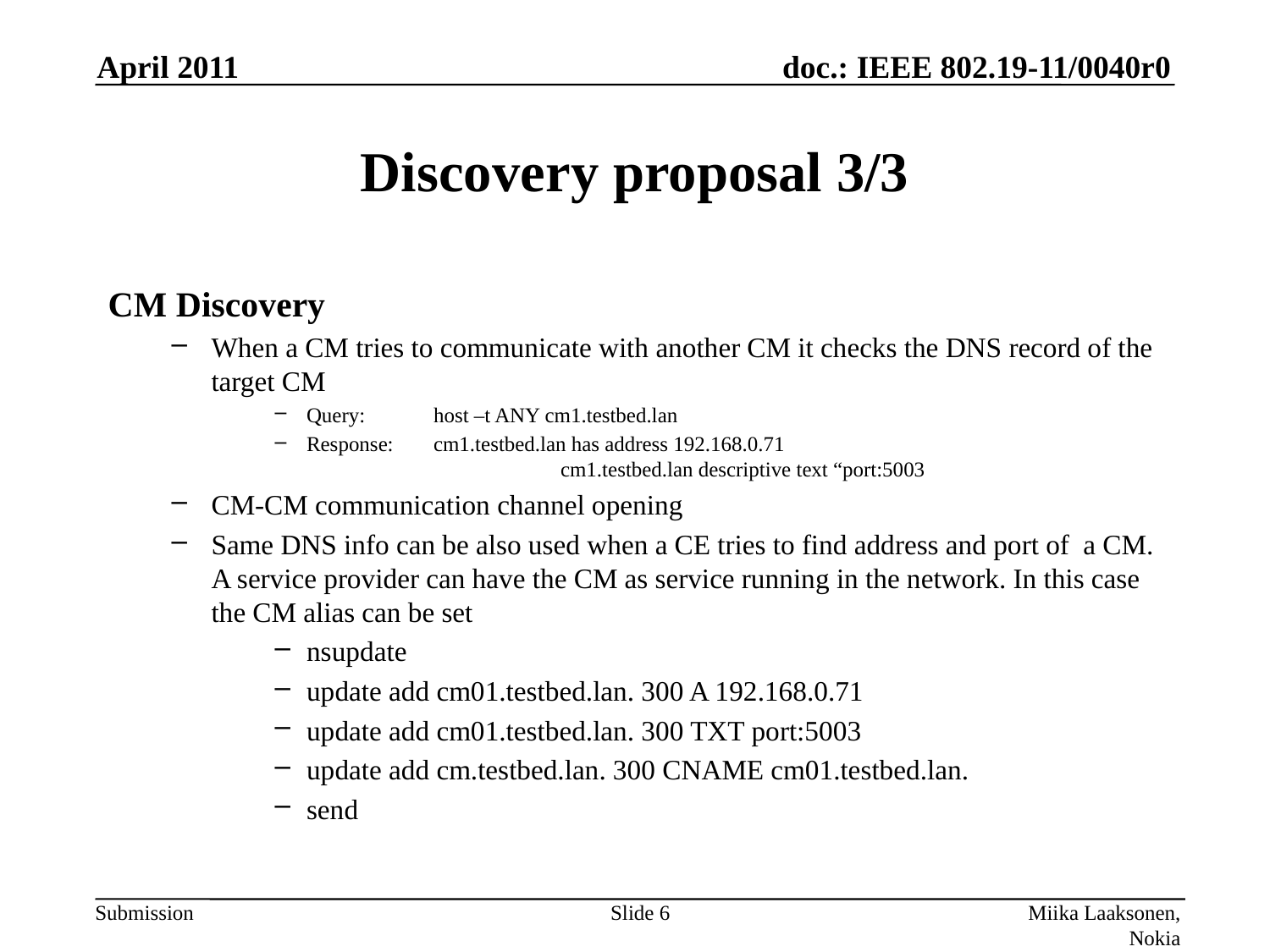

April 2011
# Discovery proposal 3/3
CM Discovery
When a CM tries to communicate with another CM it checks the DNS record of the target CM
Query:	host –t ANY cm1.testbed.lan
Response:	cm1.testbed.lan has address 192.168.0.71
		cm1.testbed.lan descriptive text “port:5003
CM-CM communication channel opening
Same DNS info can be also used when a CE tries to find address and port of  a CM. A service provider can have the CM as service running in the network. In this case the CM alias can be set
nsupdate
update add cm01.testbed.lan. 300 A 192.168.0.71
update add cm01.testbed.lan. 300 TXT port:5003
update add cm.testbed.lan. 300 CNAME cm01.testbed.lan.
send

Slide 6
Miika Laaksonen, Nokia